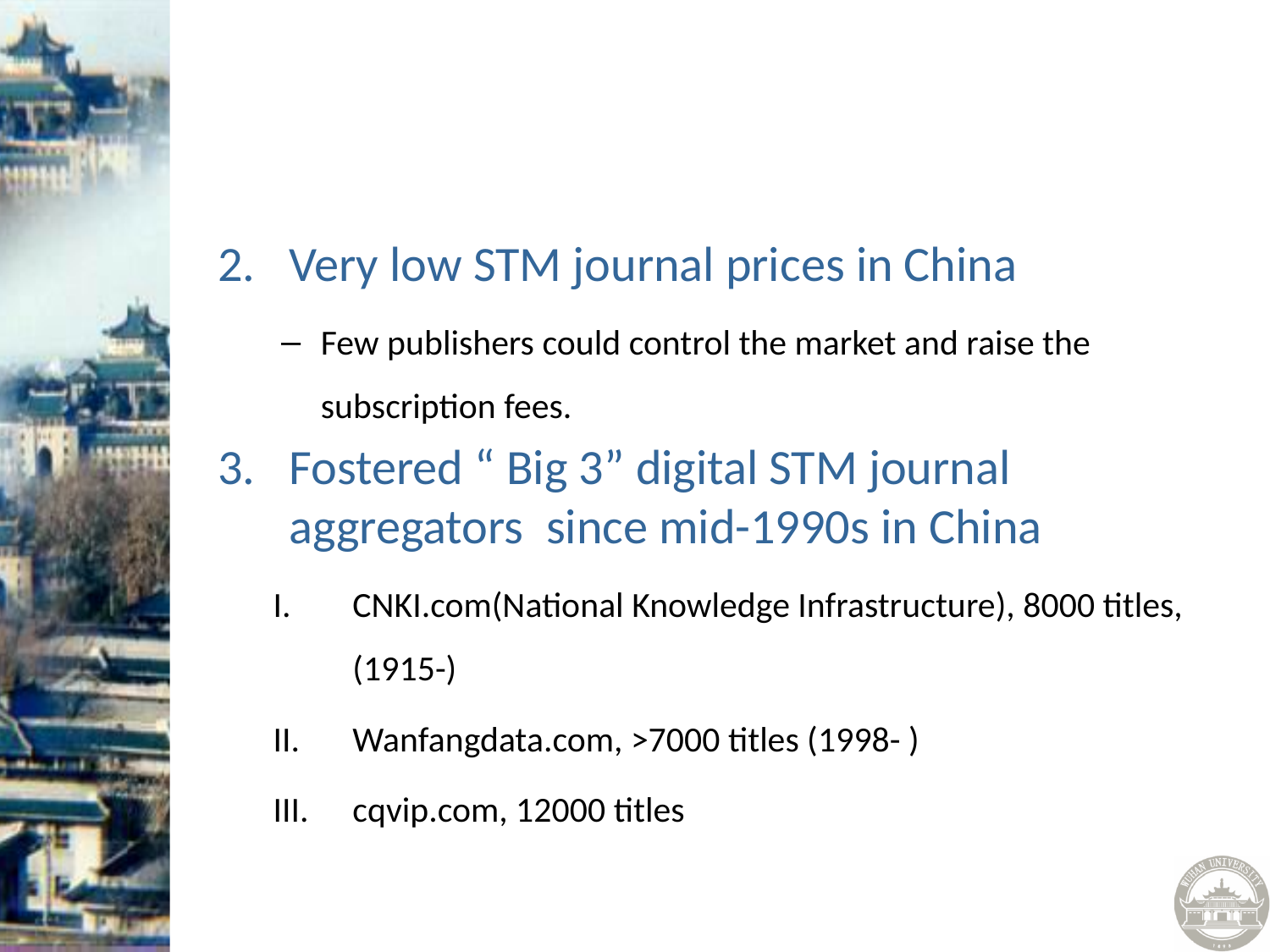

Very low STM journal prices in China
Few publishers could control the market and raise the subscription fees.
Fostered “ Big 3” digital STM journal aggregators  since mid-1990s in China
CNKI.com(National Knowledge Infrastructure), 8000 titles, (1915-)
Wanfangdata.com, >7000 titles (1998- )
cqvip.com, 12000 titles